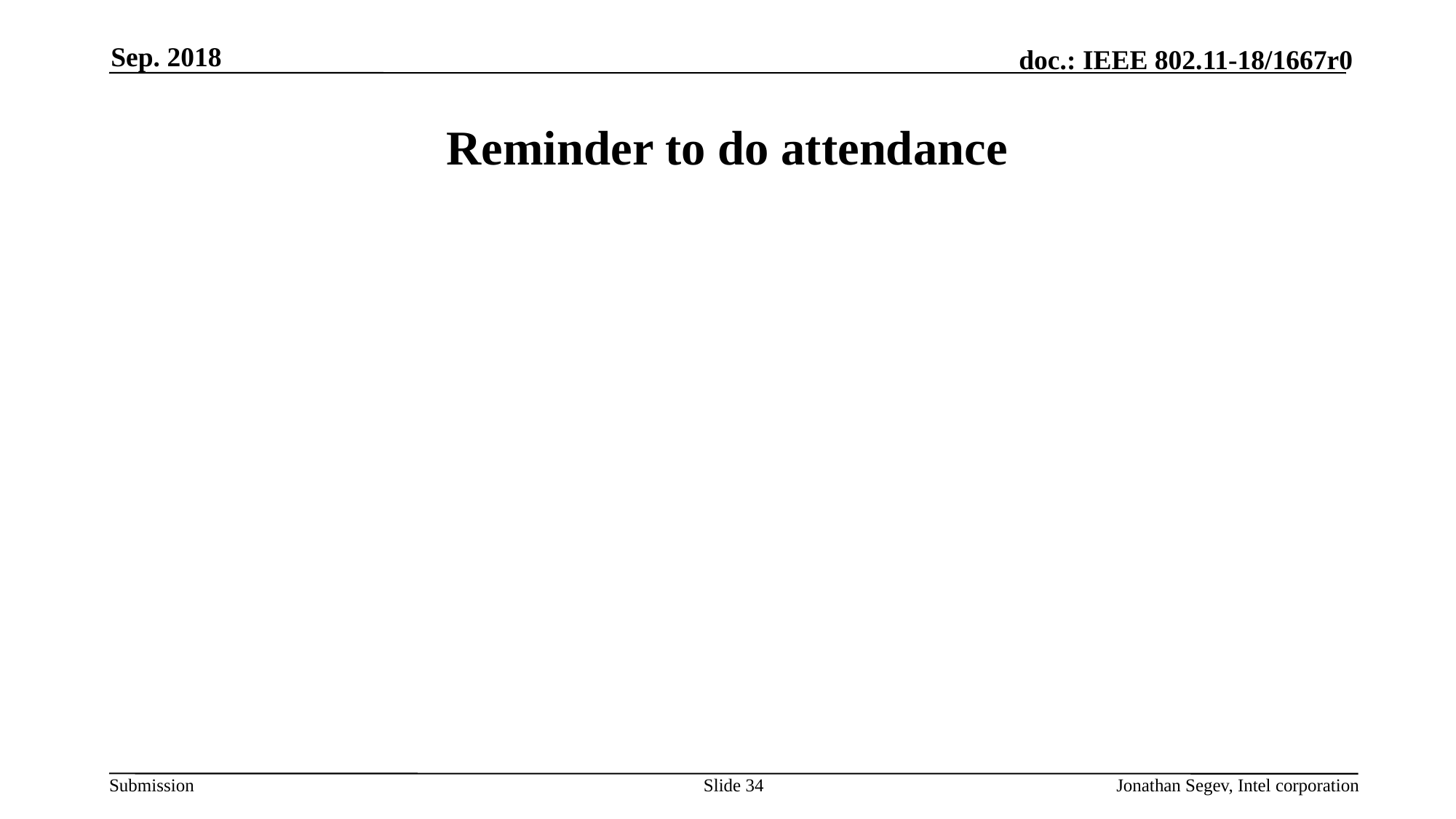

Sep. 2018
# Reminder to do attendance

Slide 34
Jonathan Segev, Intel corporation